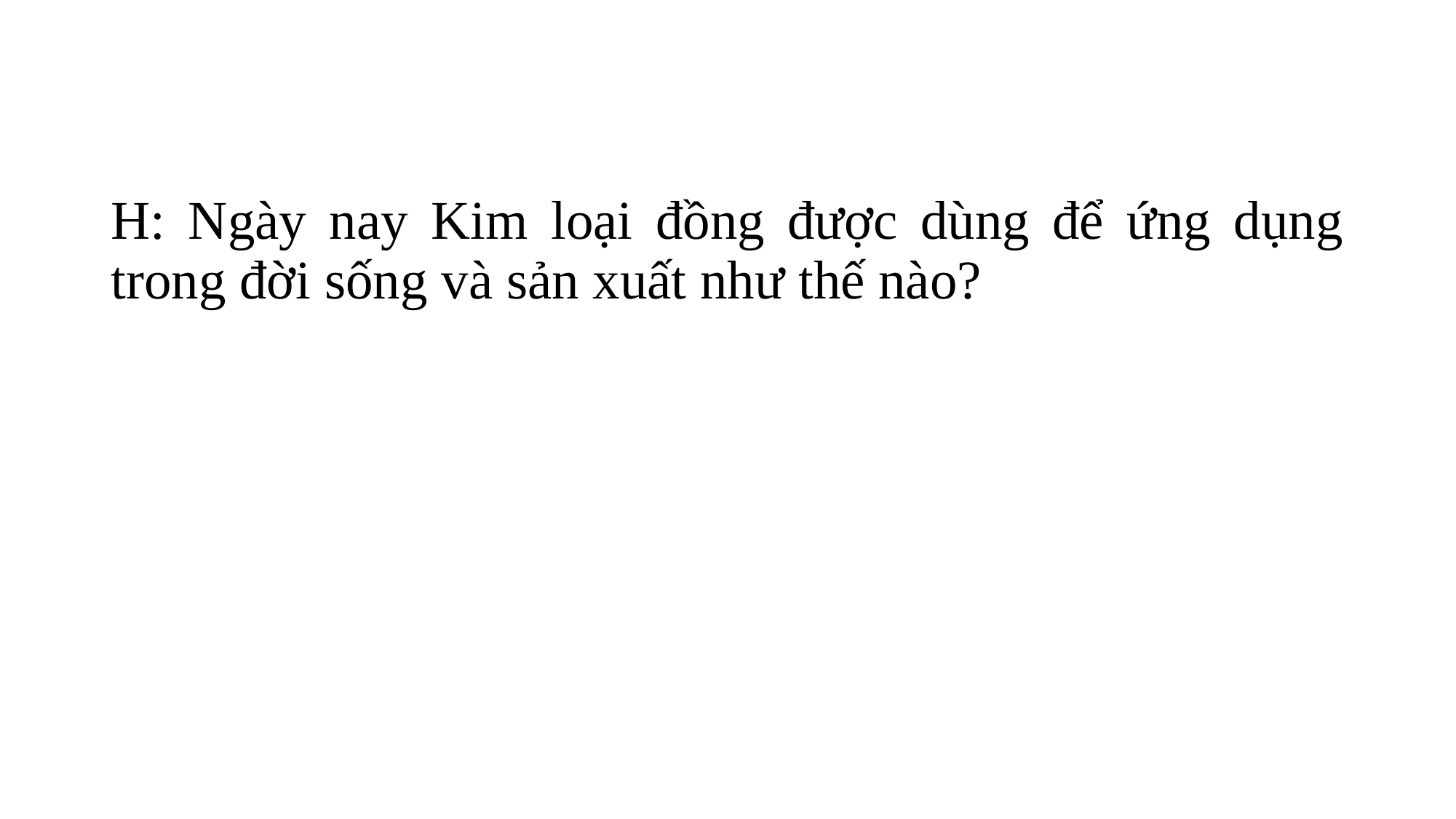

#

H: Ngày nay Kim loại đồng được dùng để ứng dụng trong đời sống và sản xuất như thế nào?